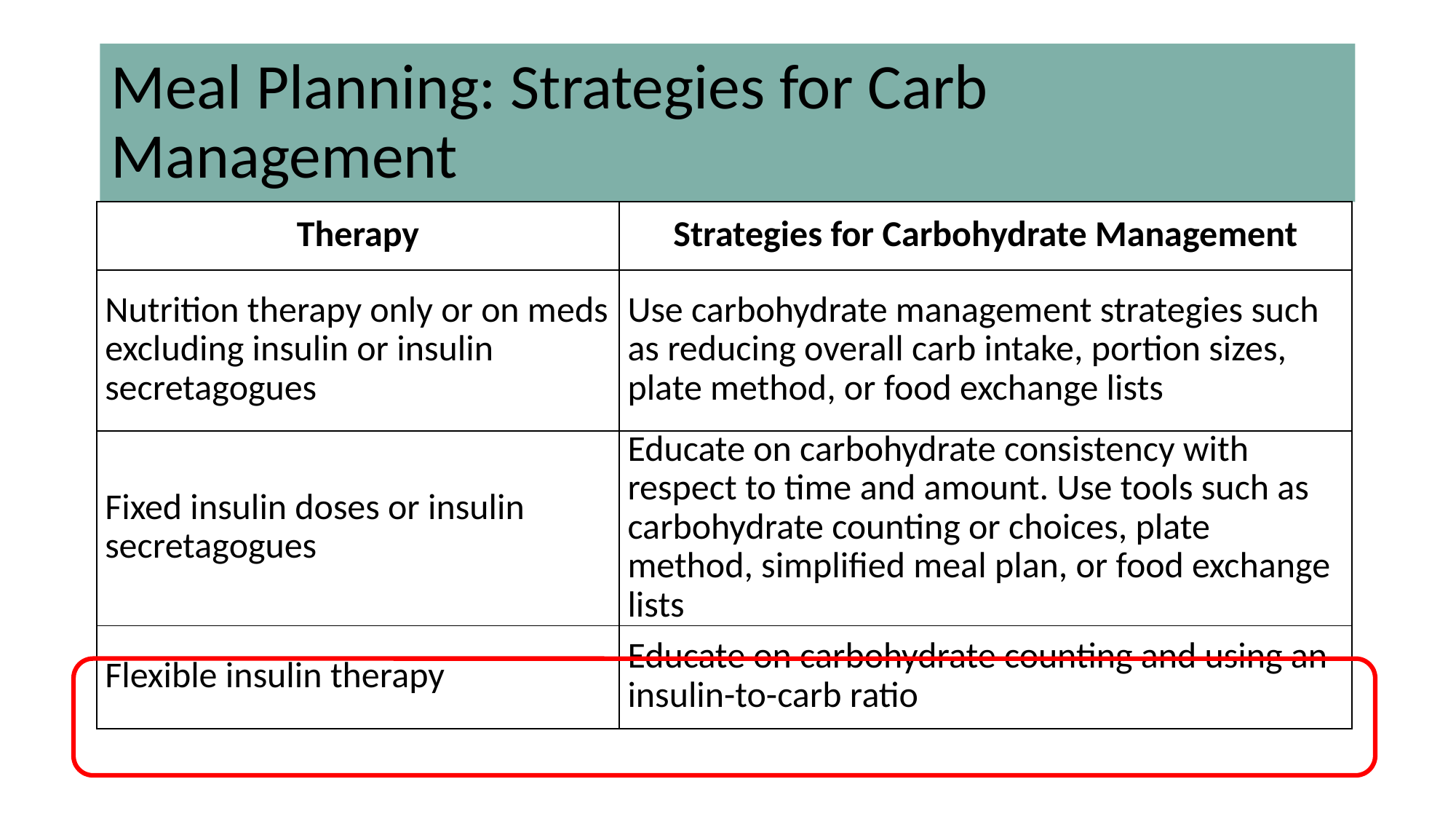

# Meal Planning: Strategies for Carb Management
| Therapy | Strategies for Carbohydrate Management |
| --- | --- |
| Nutrition therapy only or on meds excluding insulin or insulin secretagogues | Use carbohydrate management strategies such as reducing overall carb intake, portion sizes, plate method, or food exchange lists |
| Fixed insulin doses or insulin secretagogues | Educate on carbohydrate consistency with respect to time and amount. Use tools such as carbohydrate counting or choices, plate method, simplified meal plan, or food exchange lists |
| Flexible insulin therapy | Educate on carbohydrate counting and using an insulin-to-carb ratio |